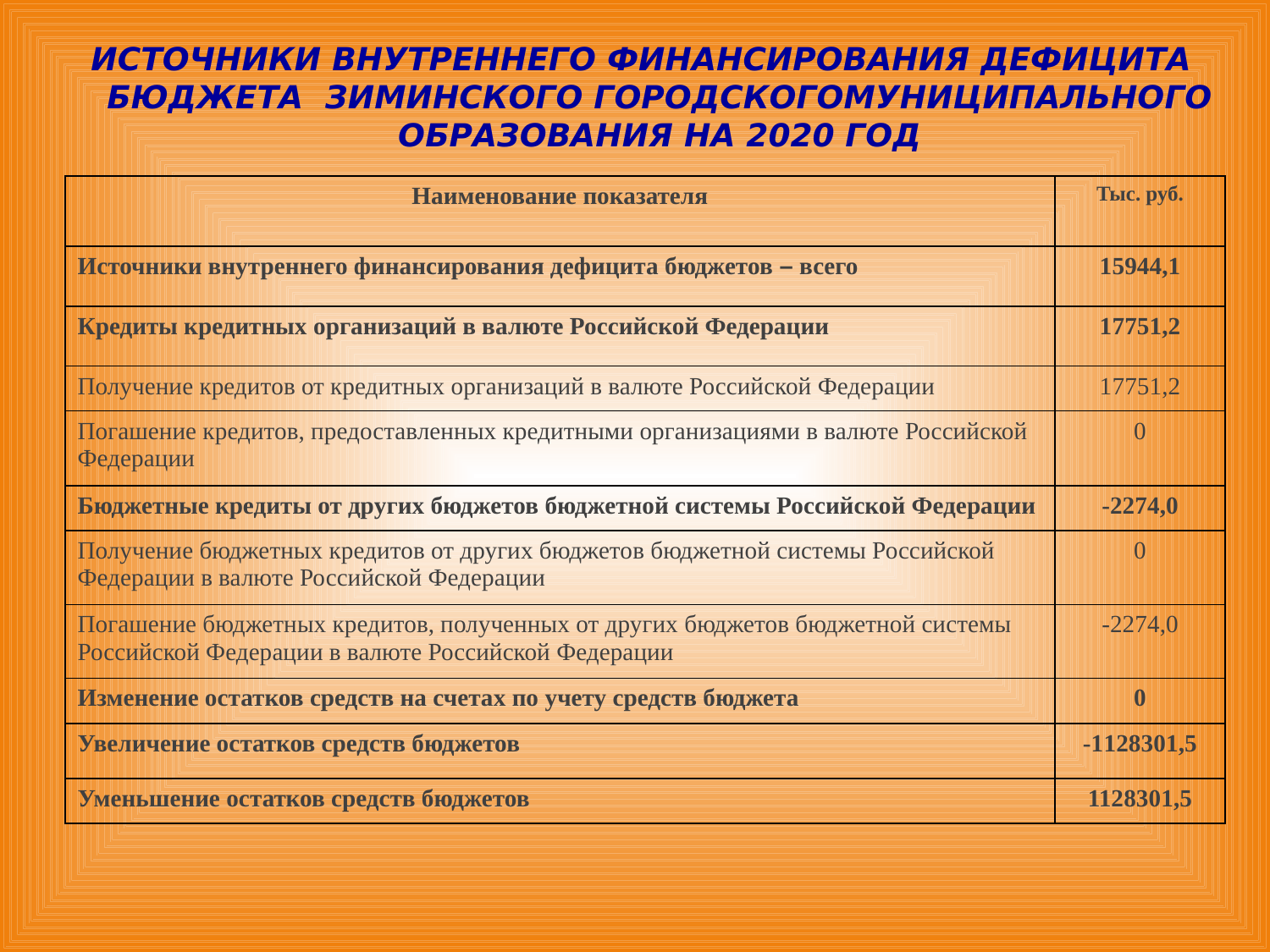

ИСТОЧНИКИ ВНУТРЕННЕГО ФИНАНСИРОВАНИЯ ДЕФИЦИТА БЮДЖЕТА  ЗИМИНСКОГО ГОРОДСКОГОМУНИЦИПАЛЬНОГО ОБРАЗОВАНИЯ НА 2020 ГОД
| Наименование показателя | Тыс. руб. |
| --- | --- |
| Источники внутреннего финансирования дефицита бюджетов – всего | 15944,1 |
| Кредиты кредитных организаций в валюте Российской Федерации | 17751,2 |
| Получение кредитов от кредитных организаций в валюте Российской Федерации | 17751,2 |
| Погашение кредитов, предоставленных кредитными организациями в валюте Российской Федерации | 0 |
| Бюджетные кредиты от других бюджетов бюджетной системы Российской Федерации | -2274,0 |
| Получение бюджетных кредитов от других бюджетов бюджетной системы Российской Федерации в валюте Российской Федерации | 0 |
| Погашение бюджетных кредитов, полученных от других бюджетов бюджетной системы Российской Федерации в валюте Российской Федерации | -2274,0 |
| Изменение остатков средств на счетах по учету средств бюджета | 0 |
| Увеличение остатков средств бюджетов | -1128301,5 |
| Уменьшение остатков средств бюджетов | 1128301,5 |